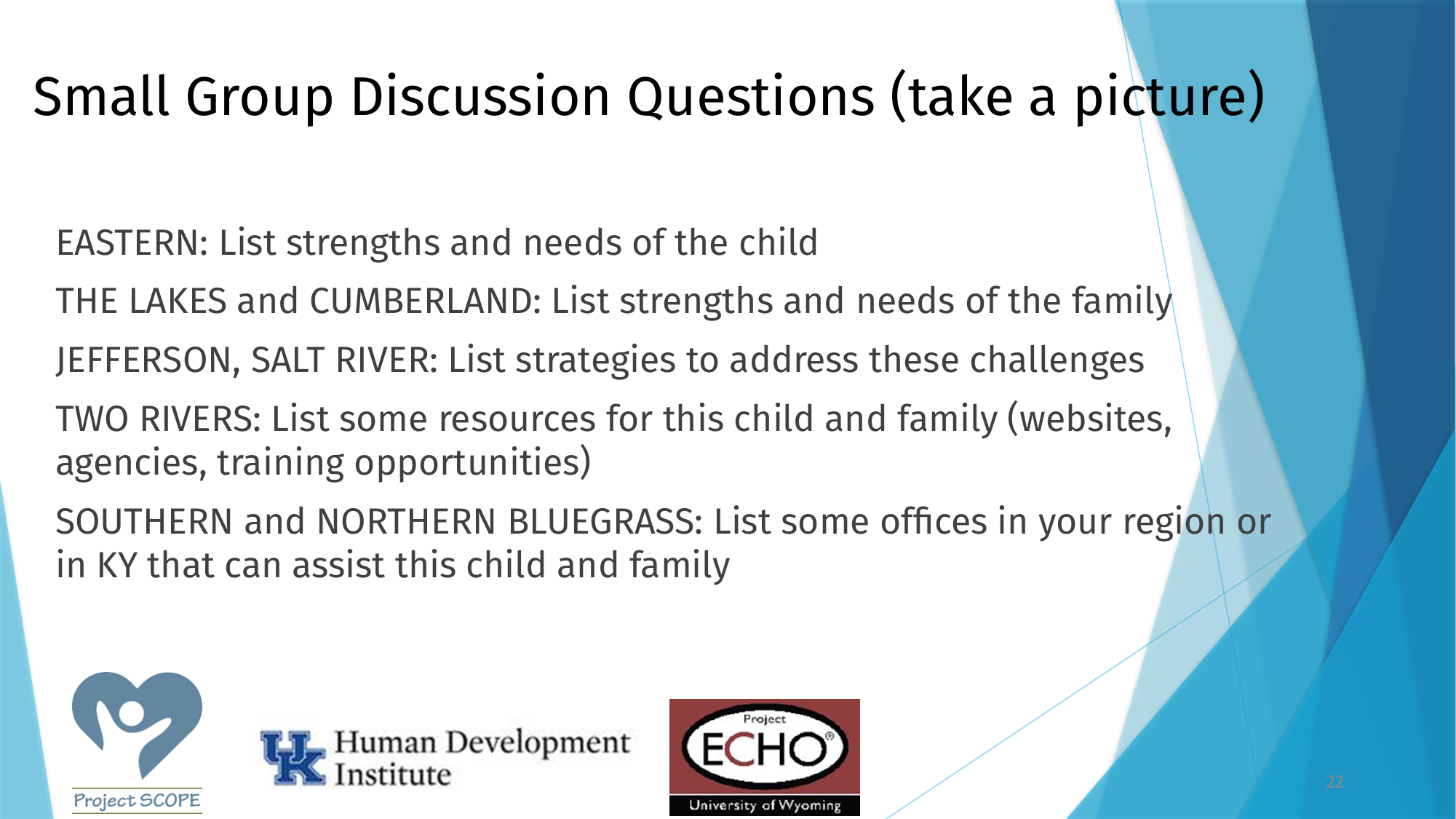

# Small Group Discussion Questions (take a picture)
EASTERN: List strengths and needs of the child
THE LAKES and CUMBERLAND: List strengths and needs of the family
JEFFERSON, SALT RIVER: List strategies to address these challenges
TWO RIVERS: List some resources for this child and family (websites, agencies, training opportunities)
SOUTHERN and NORTHERN BLUEGRASS: List some offices in your region or in KY that can assist this child and family

22